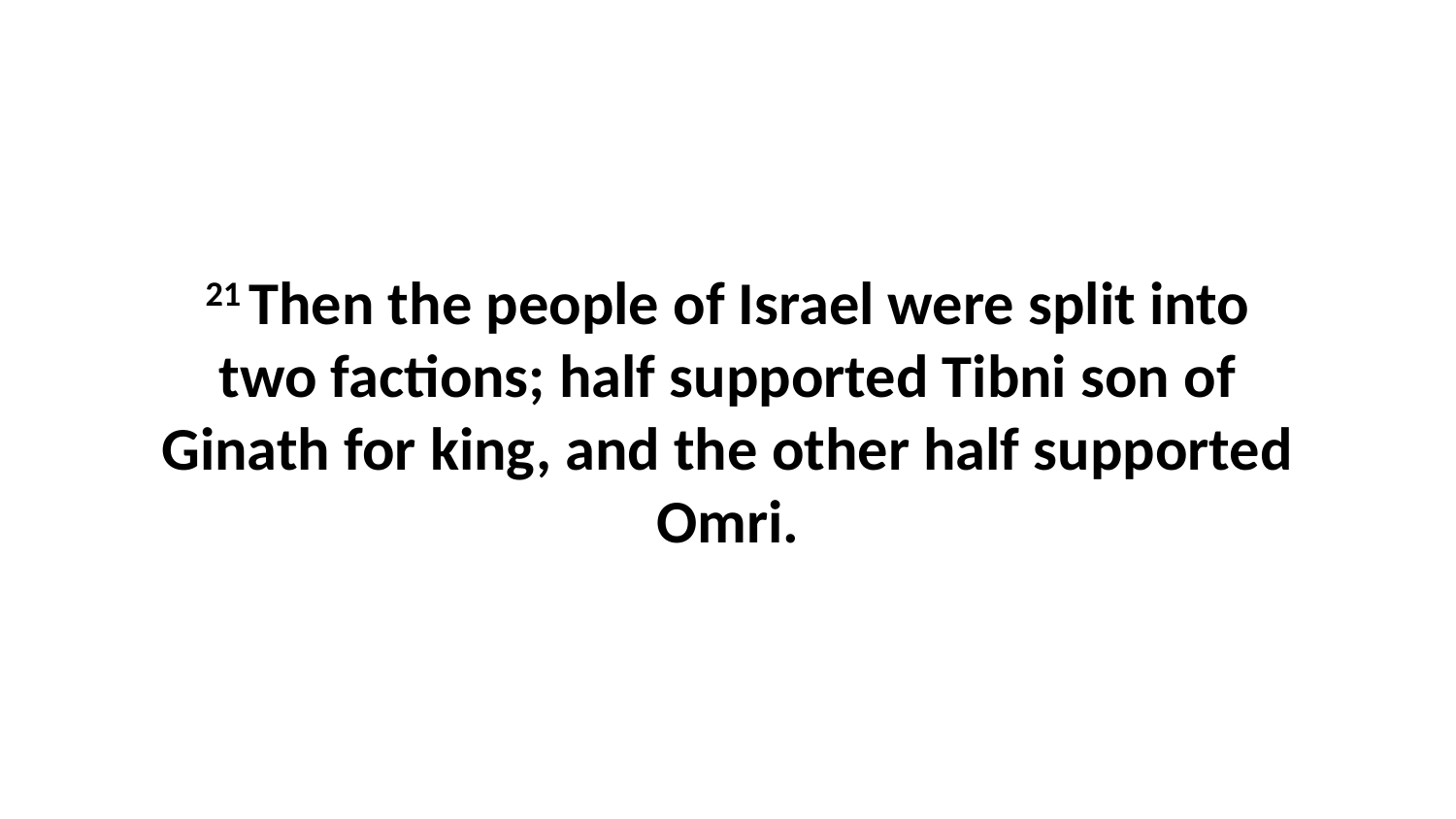

21 Then the people of Israel were split into two factions; half supported Tibni son of Ginath for king, and the other half supported Omri.